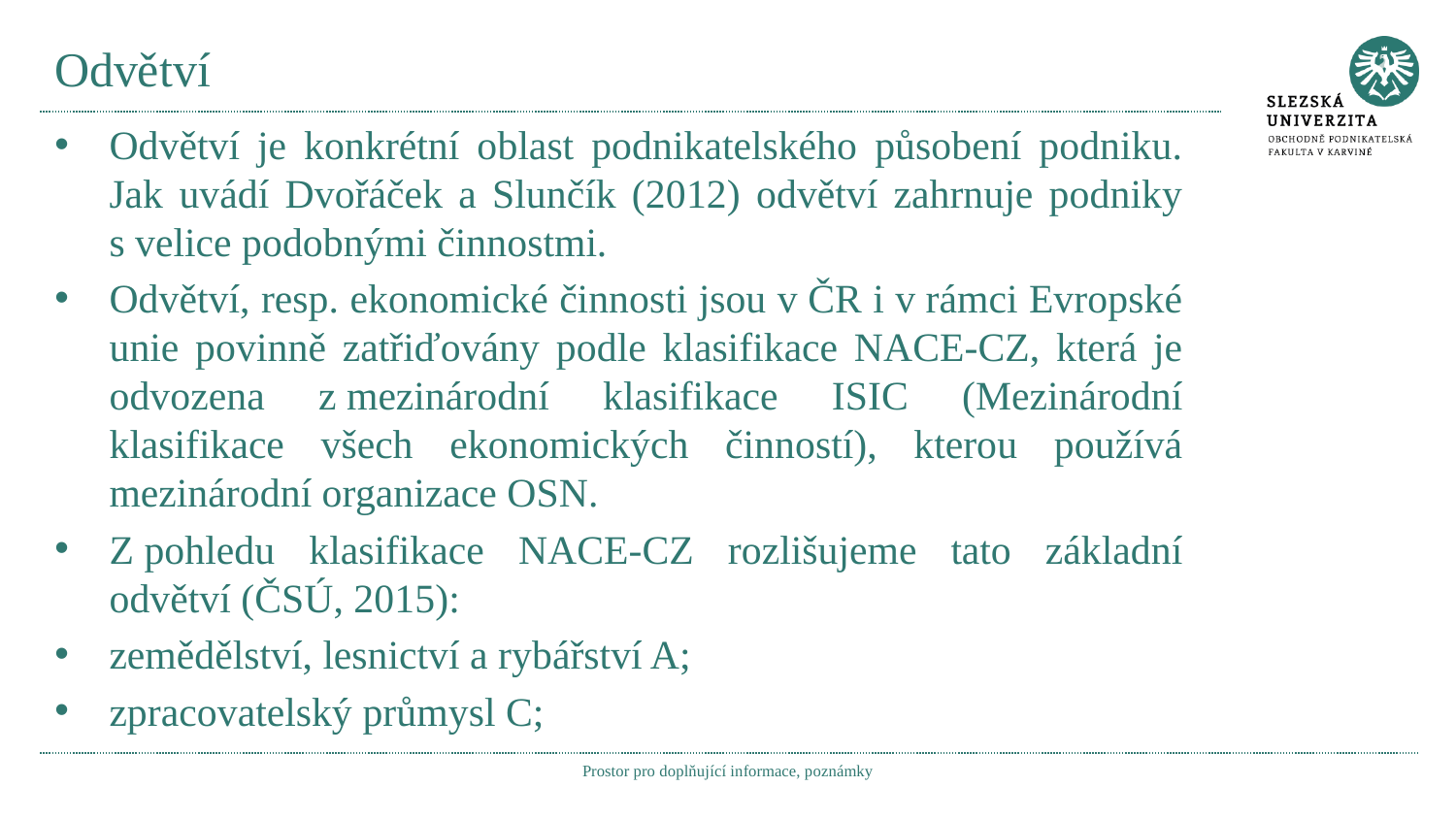

# Odvětví
Odvětví je konkrétní oblast podnikatelského působení podniku. Jak uvádí Dvořáček a Slunčík (2012) odvětví zahrnuje podniky s velice podobnými činnostmi.
Odvětví, resp. ekonomické činnosti jsou v ČR i v rámci Evropské unie povinně zatřiďovány podle klasifikace NACE-CZ, která je odvozena z mezinárodní klasifikace ISIC (Mezinárodní klasifikace všech ekonomických činností), kterou používá mezinárodní organizace OSN.
Z pohledu klasifikace NACE-CZ rozlišujeme tato základní odvětví (ČSÚ, 2015):
zemědělství, lesnictví a rybářství A;
zpracovatelský průmysl C;

Prostor pro doplňující informace, poznámky